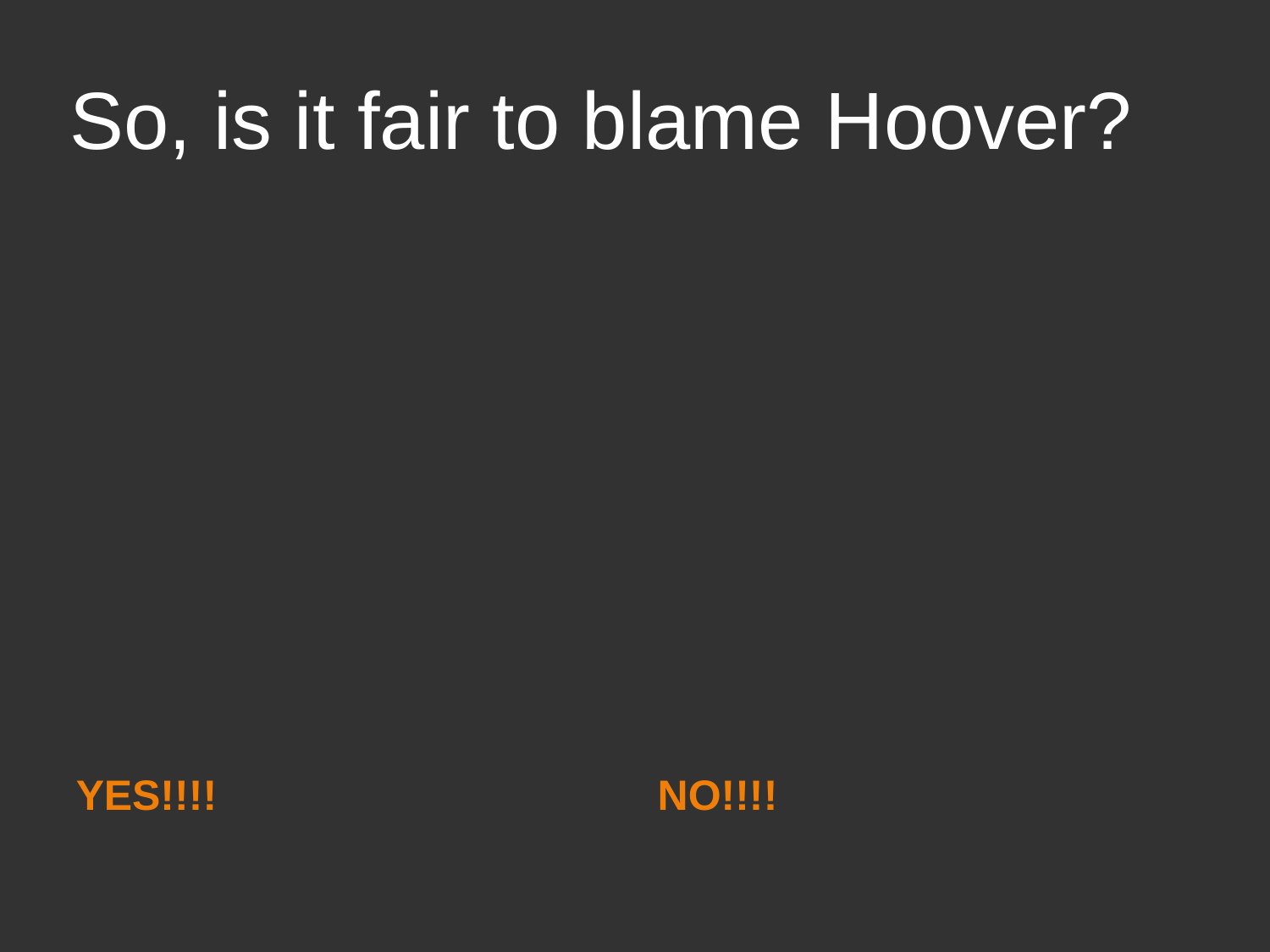

# So, is it fair to blame Hoover?

YES!!!!
NO!!!!